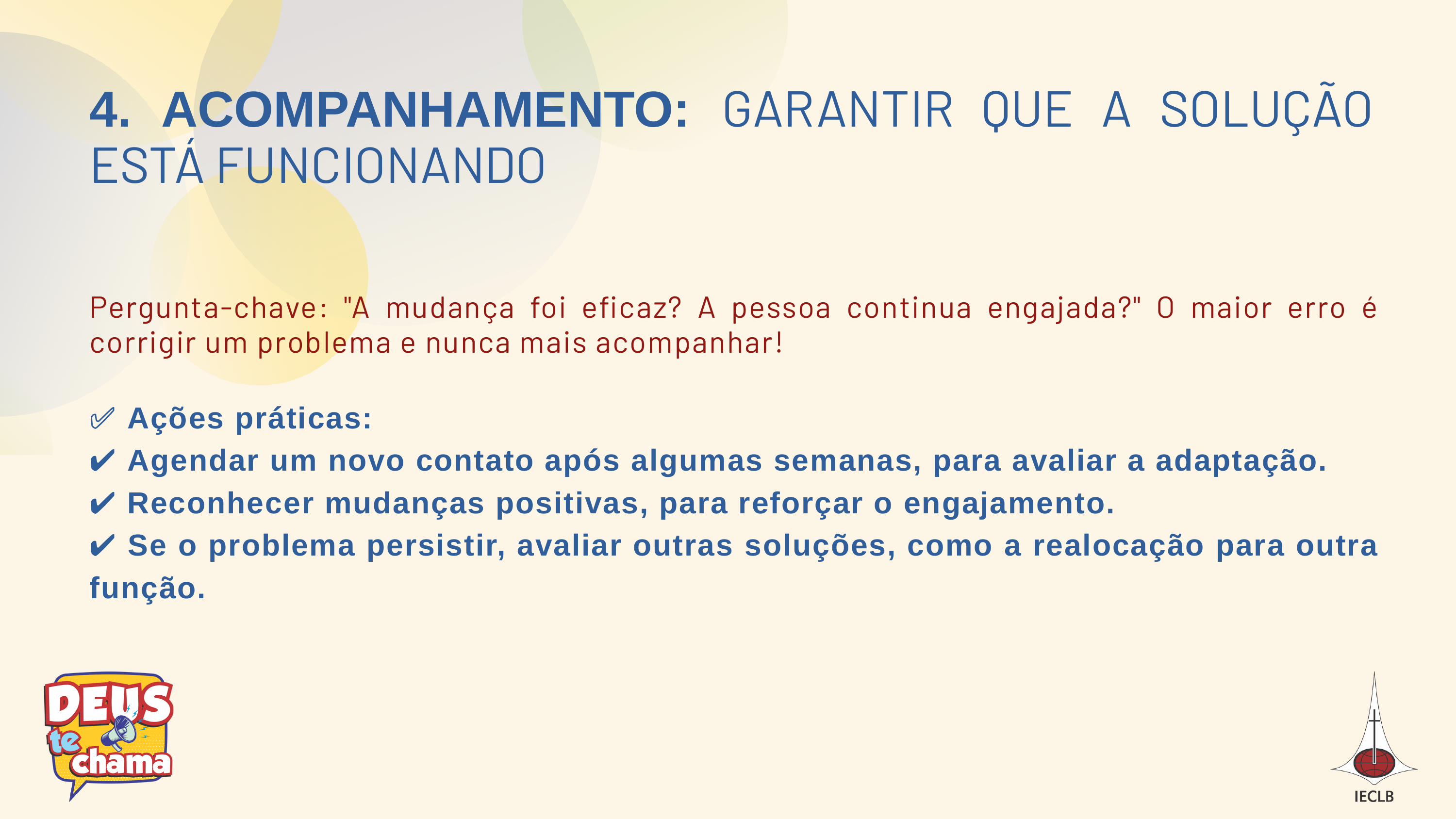

4. ACOMPANHAMENTO: GARANTIR QUE A SOLUÇÃO ESTÁ FUNCIONANDO
Pergunta-chave: "A mudança foi eficaz? A pessoa continua engajada?" O maior erro é corrigir um problema e nunca mais acompanhar!
✅ Ações práticas:
✔ Agendar um novo contato após algumas semanas, para avaliar a adaptação.
✔ Reconhecer mudanças positivas, para reforçar o engajamento.
✔ Se o problema persistir, avaliar outras soluções, como a realocação para outra função.